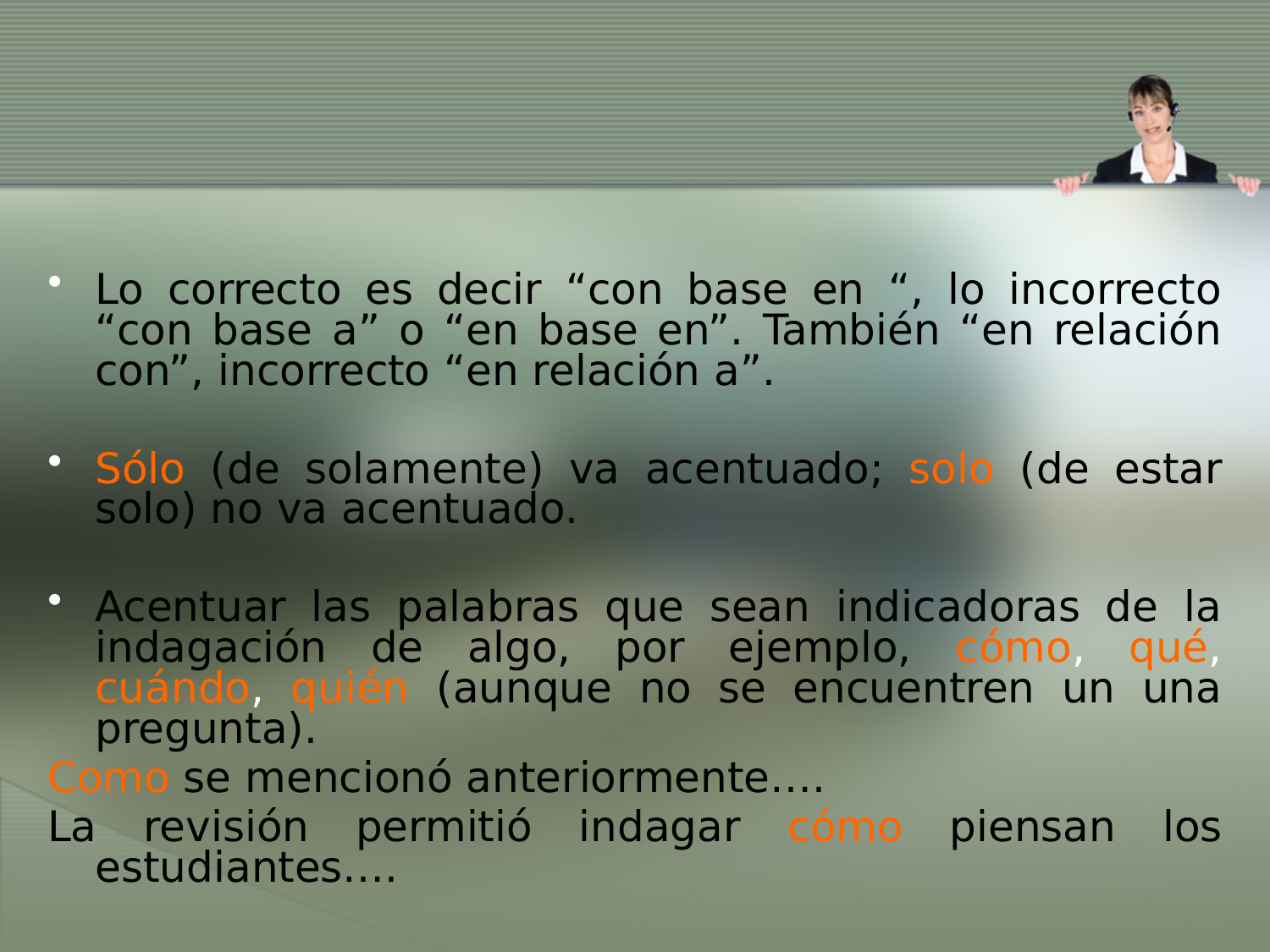

#

Lo correcto es decir “con base en “, lo incorrecto “con base a” o “en base en”. También “en relación con”, incorrecto “en relación a”.

Sólo (de solamente) va acentuado; solo (de estar solo) no va acentuado.

Acentuar las palabras que sean indicadoras de la indagación de algo, por ejemplo, cómo, qué, cuándo, quién (aunque no se encuentren un una pregunta).
Como se mencionó anteriormente….
La revisión permitió indagar cómo piensan los estudiantes….